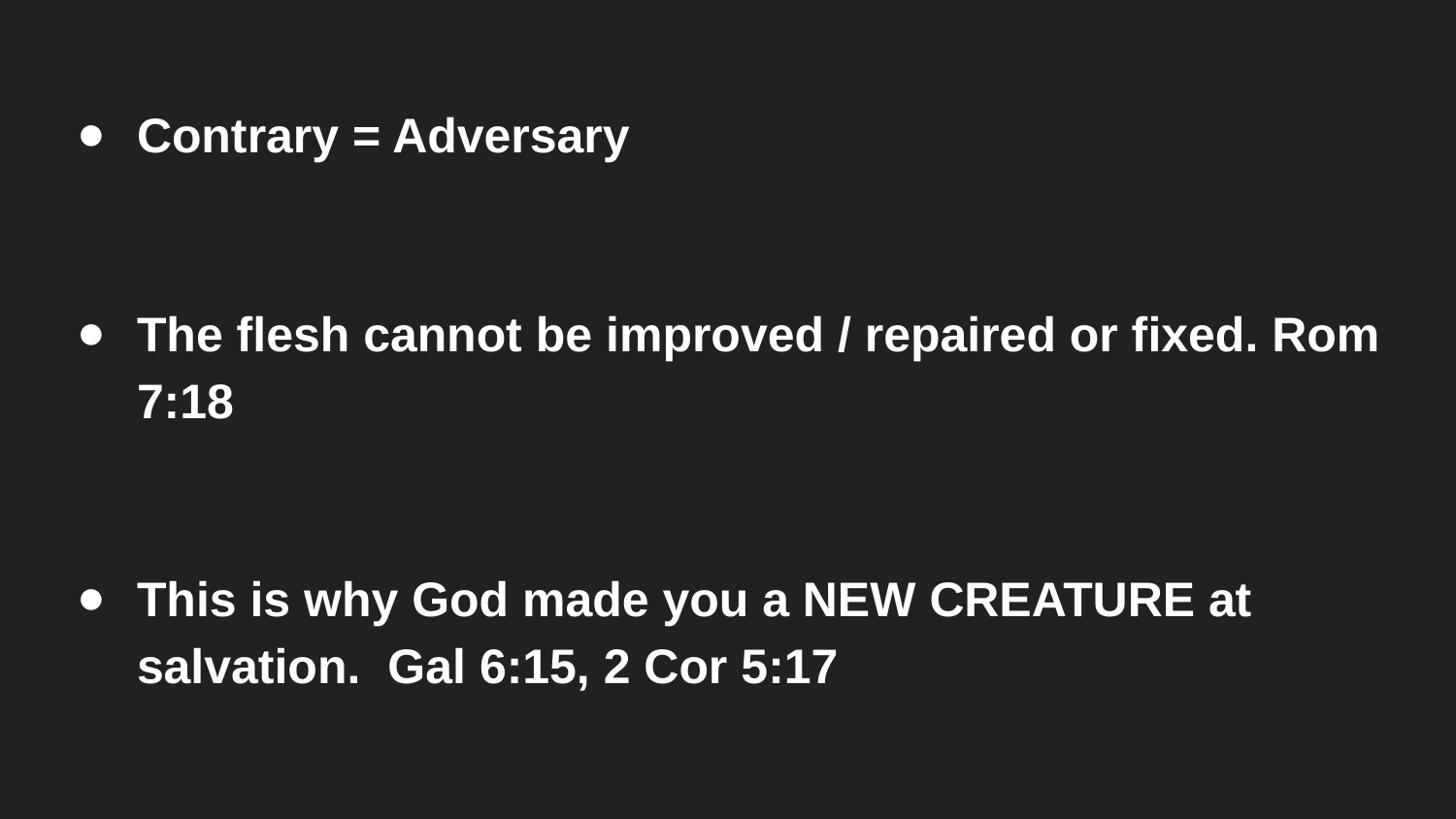

Contrary = Adversary

The flesh cannot be improved / repaired or fixed. Rom 7:18

This is why God made you a NEW CREATURE at salvation.  Gal 6:15, 2 Cor 5:17